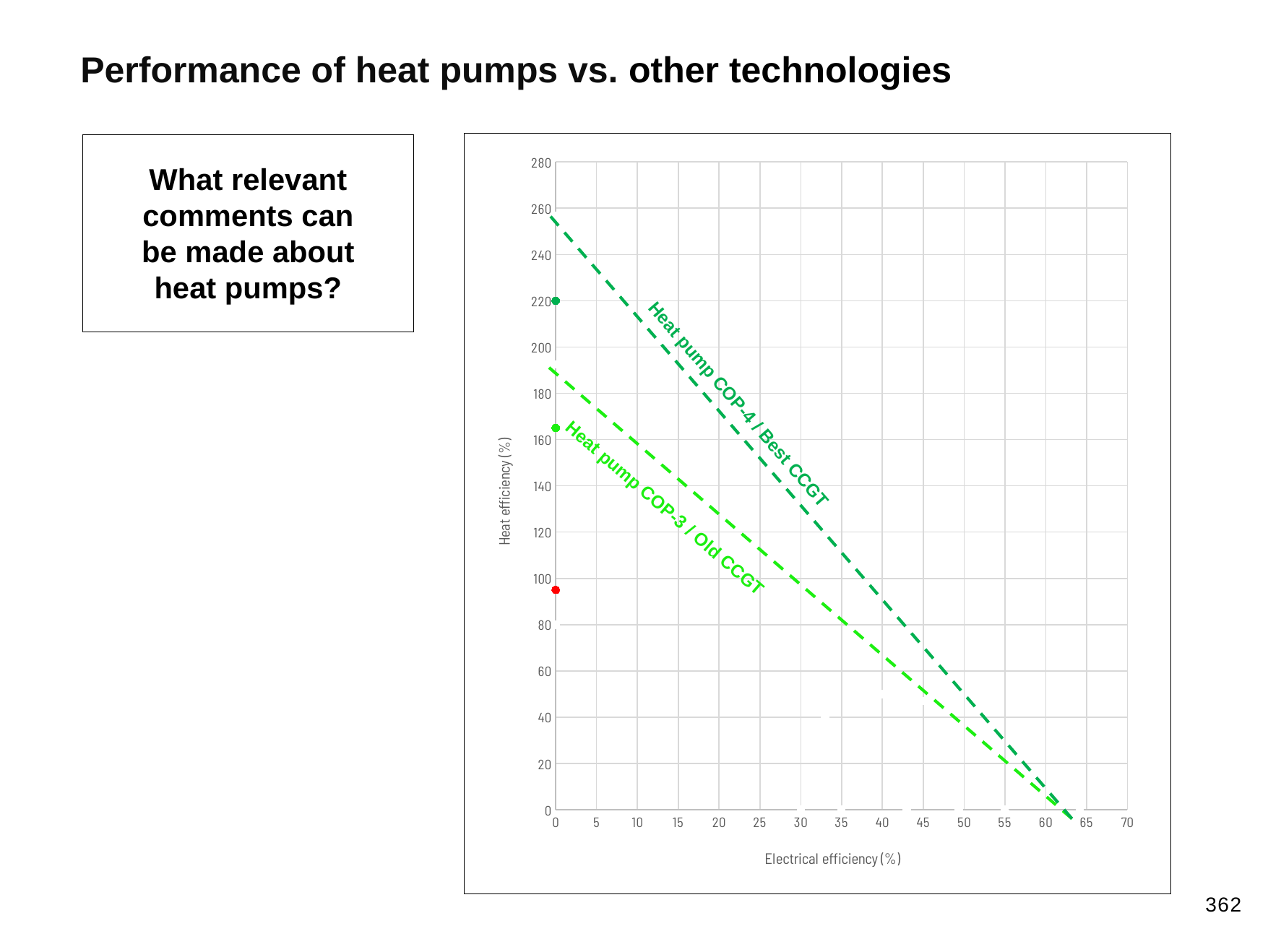

Performance of heat pumps vs. other technologies

### Chart

| Category | Heat efficiency |
|---|---|
Heat pump COP-4 / Best CCGT
Heat pump COP-3 / Old CCGT

What relevant comments can be made about heat pumps?
362